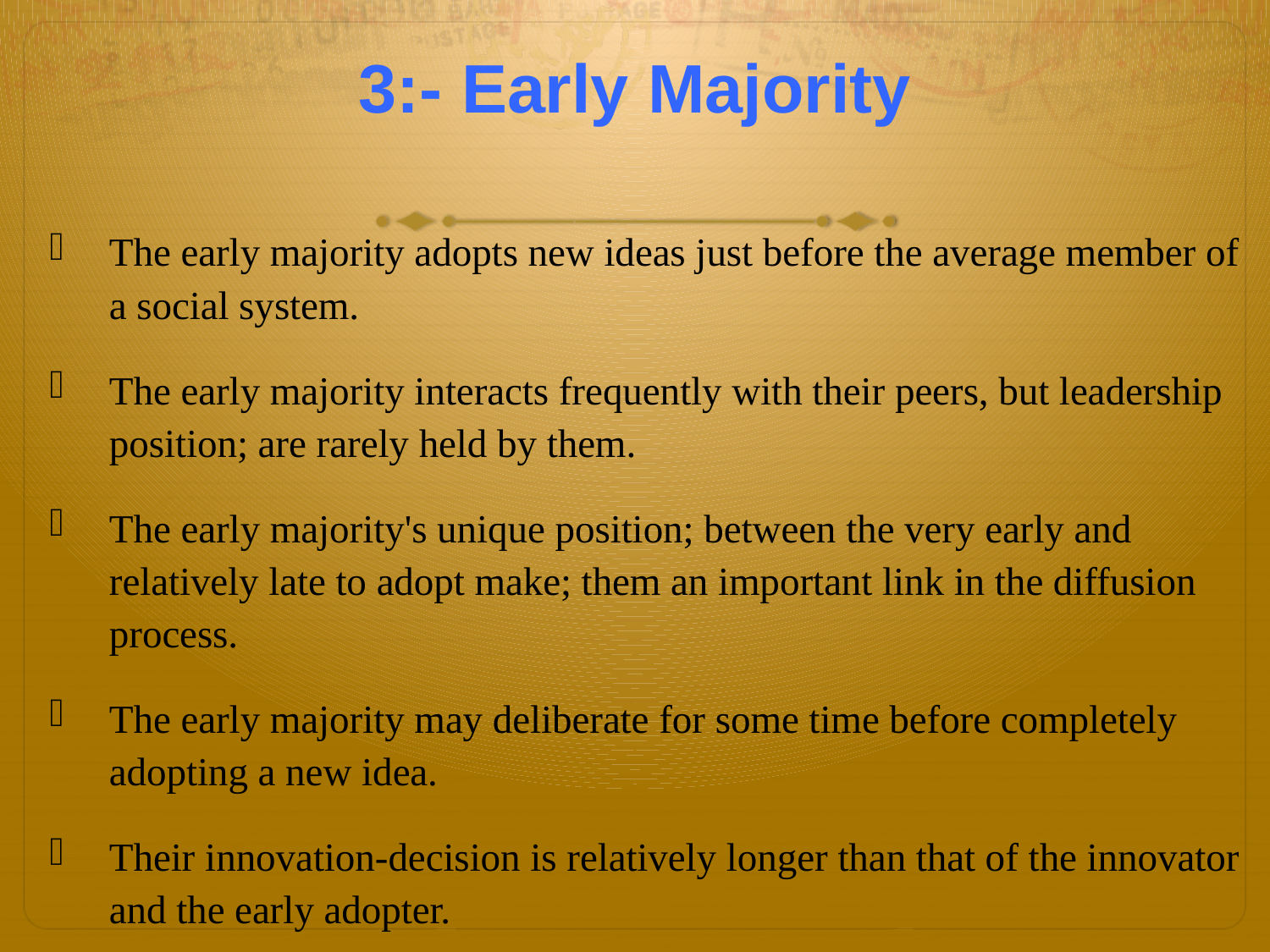

# 3:- Early Majority
The early majority adopts new ideas just before the average member of a social system.
The early majority interacts frequently with their peers, but leadership position; are rarely held by them.
The early majority's unique position; between the very early and relatively late to adopt make; them an important link in the diffusion process.
The early majority may deliberate for some time before completely adopting a new idea.
Their innovation-decision is relatively longer than that of the innovator and the early adopter.